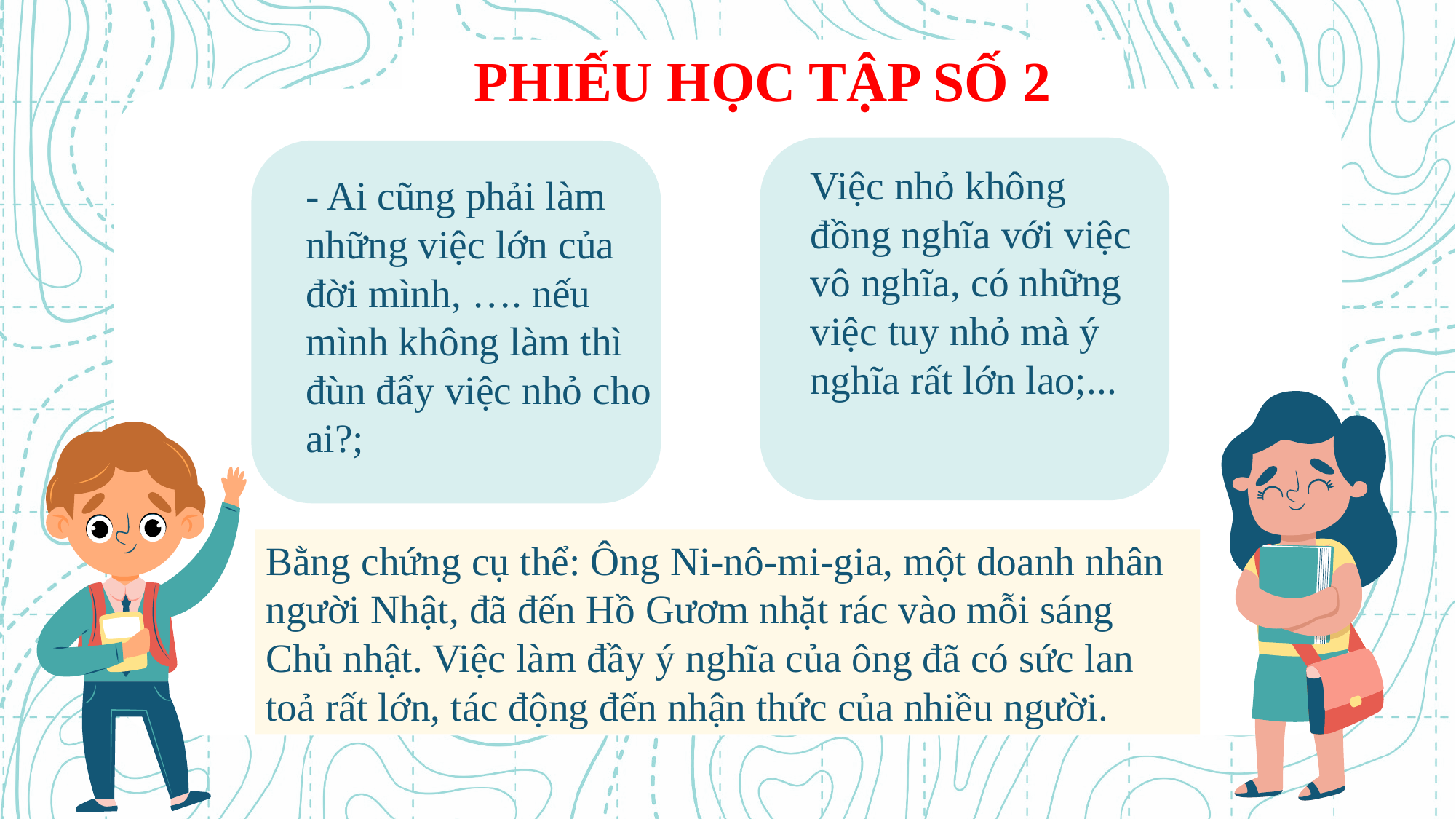

PHIẾU HỌC TẬP SỐ 2

Việc nhỏ không đồng nghĩa với việc vô nghĩa, có những việc tuy nhỏ mà ý nghĩa rất lớn lao;...
- Ai cũng phải làm những việc lớn của đời mình, …. nếu mình không làm thì đùn đẩy việc nhỏ cho ai?;

Bằng chứng cụ thể: Ông Ni-nô-mi-gia, một doanh nhân người Nhật, đã đến Hồ Gươm nhặt rác vào mỗi sáng Chủ nhật. Việc làm đầy ý nghĩa của ông đã có sức lan toả rất lớn, tác động đến nhận thức của nhiều người.